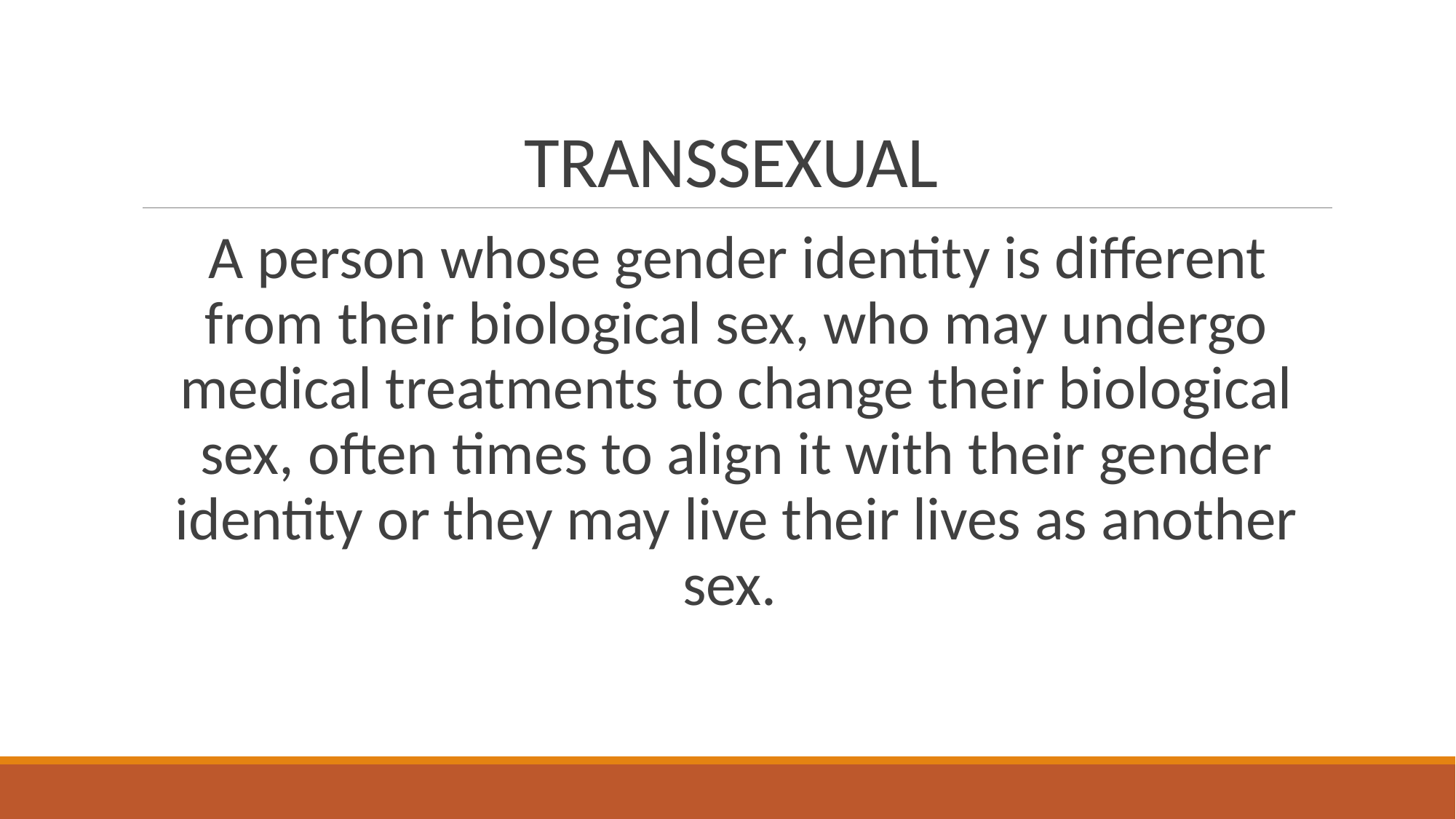

# TRANSSEXUAL
A person whose gender identity is different from their biological sex, who may undergo medical treatments to change their biological sex, often times to align it with their gender identity or they may live their lives as another sex.